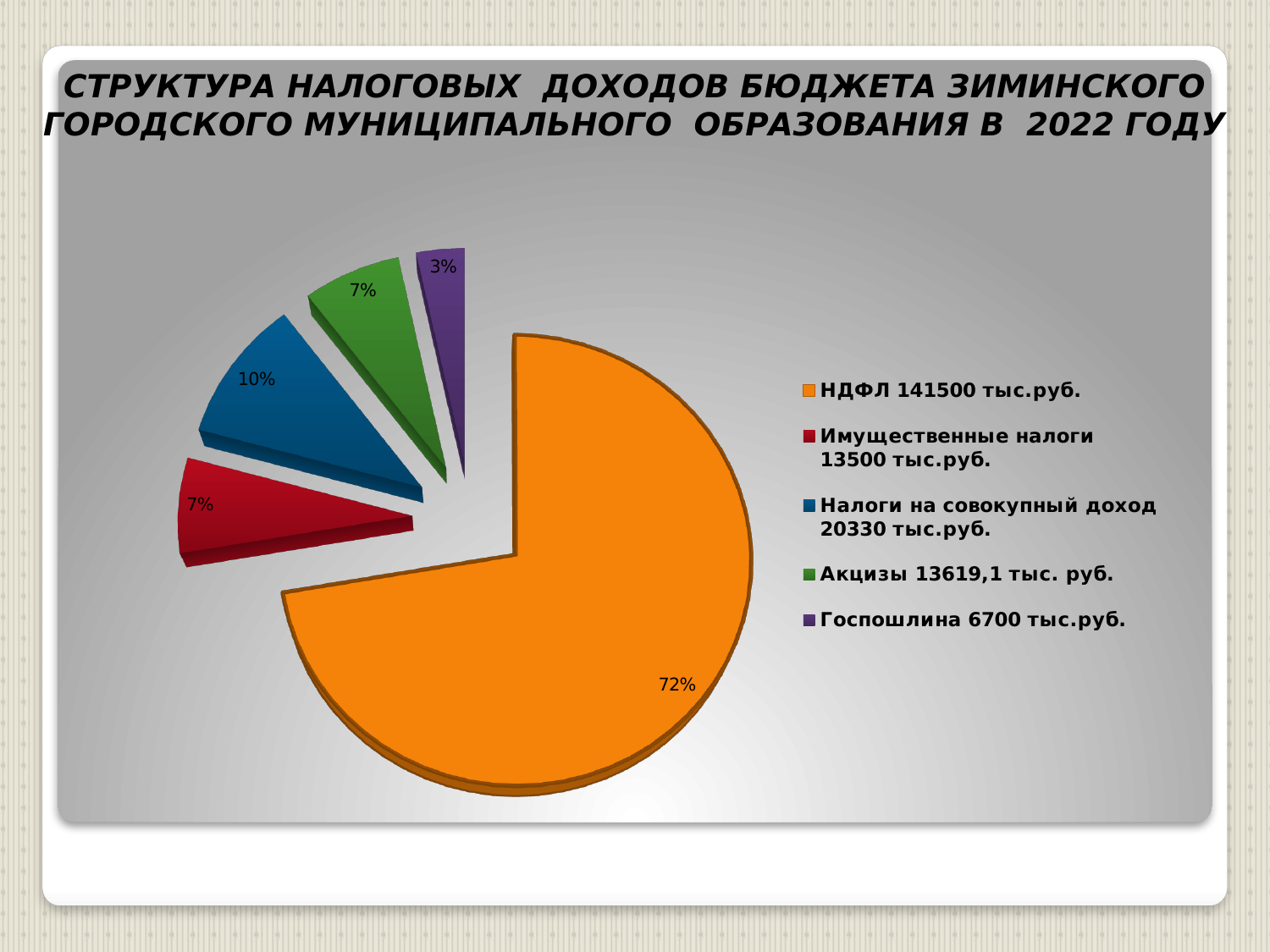

СТРУКТУРА НАЛОГОВЫХ  ДОХОДОВ БЮДЖЕТА ЗИМИНСКОГО ГОРОДСКОГО МУНИЦИПАЛЬНОГО  ОБРАЗОВАНИЯ В  2022 ГОДУ

[unsupported chart]